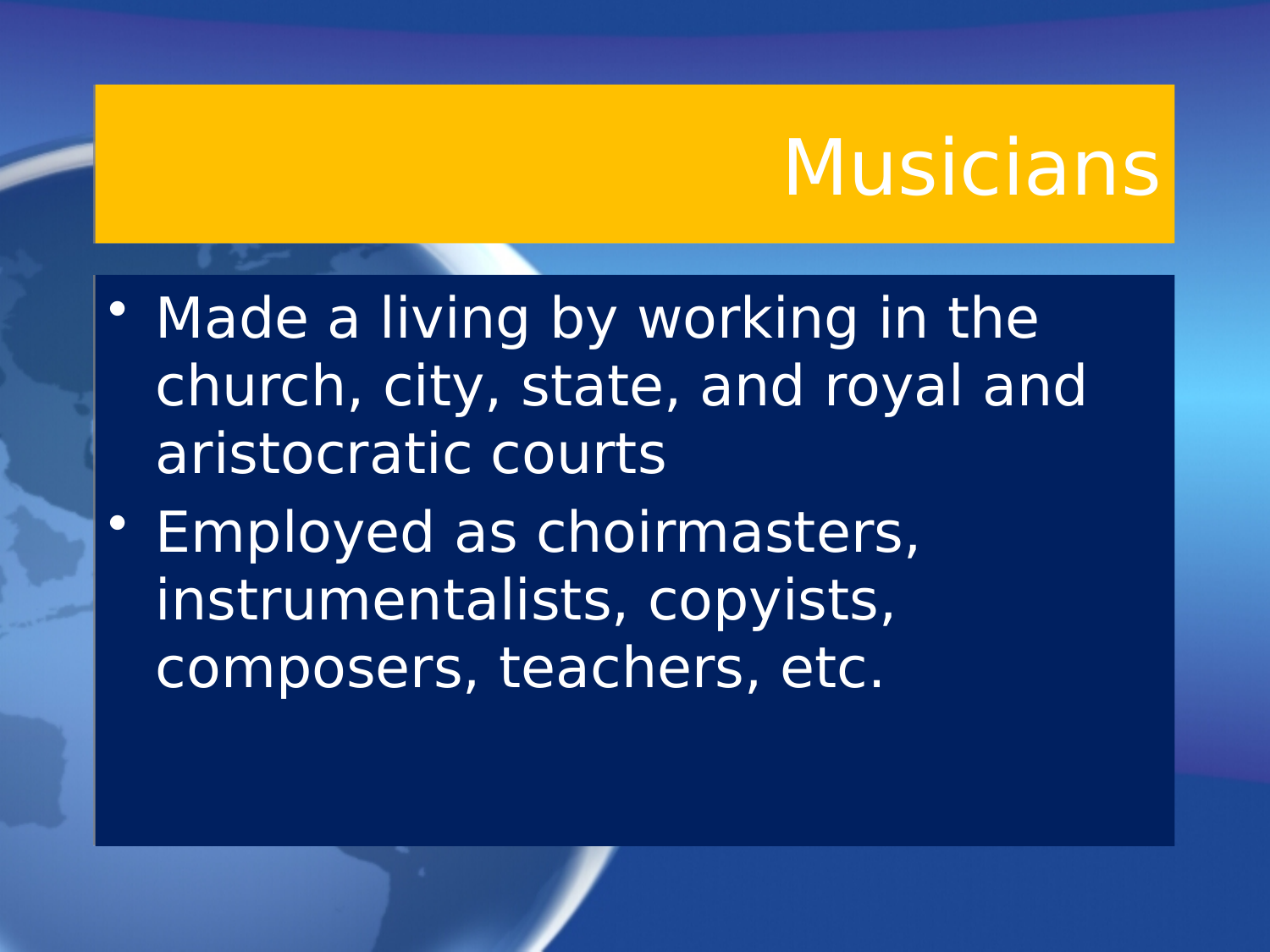

# Musicians
Made a living by working in the church, city, state, and royal and aristocratic courts
Employed as choirmasters, instrumentalists, copyists, composers, teachers, etc.